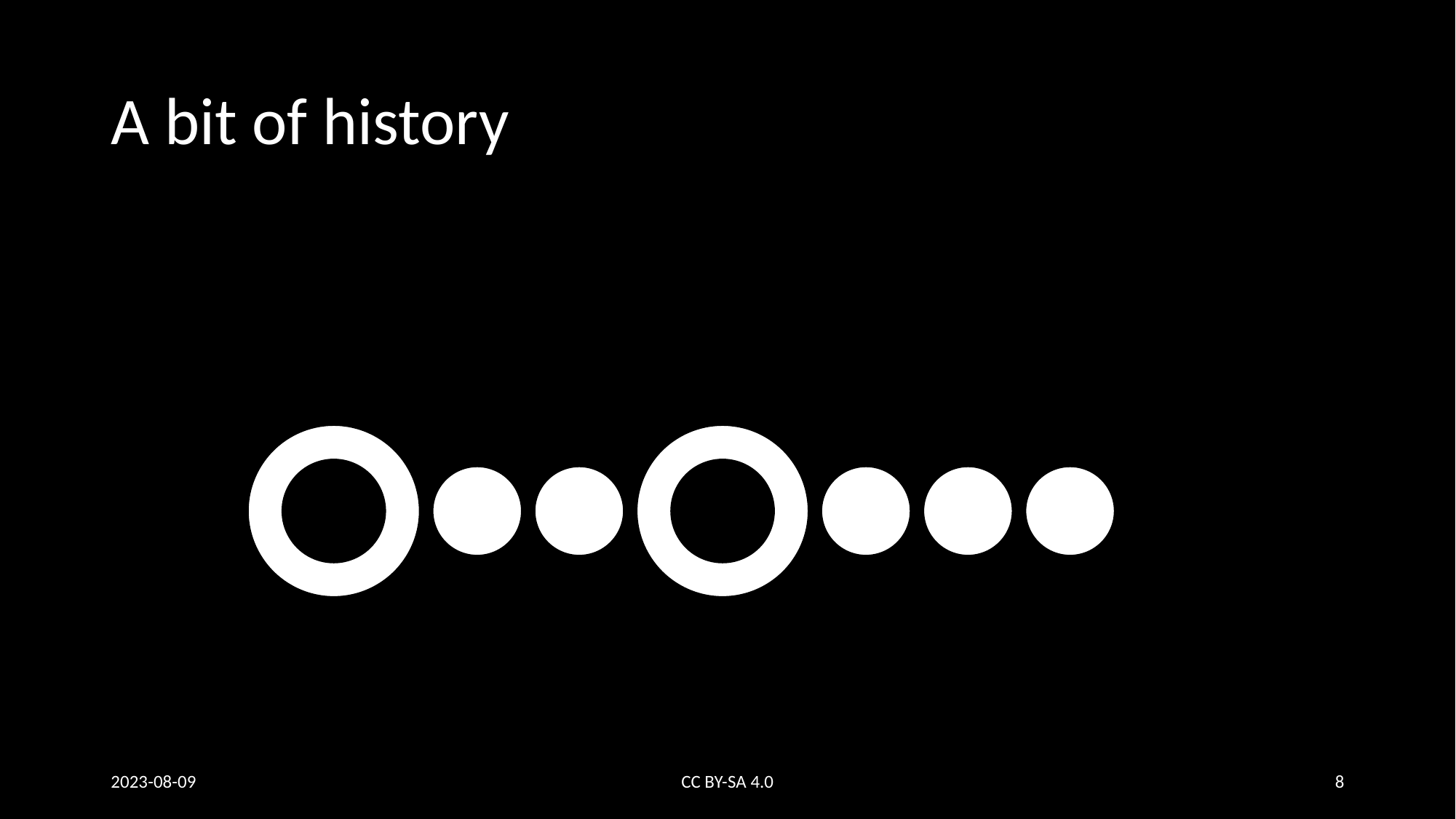

# A bit of history
1911
Henry ford vs. ALAM
1950s – 60s
Research labs & academics software
1969
ARPANET
Standalone software industry
1969
IBM antitrust
1973
UNIX v4
1974
US CONTU
2023-08-09
CC BY-SA 4.0
8